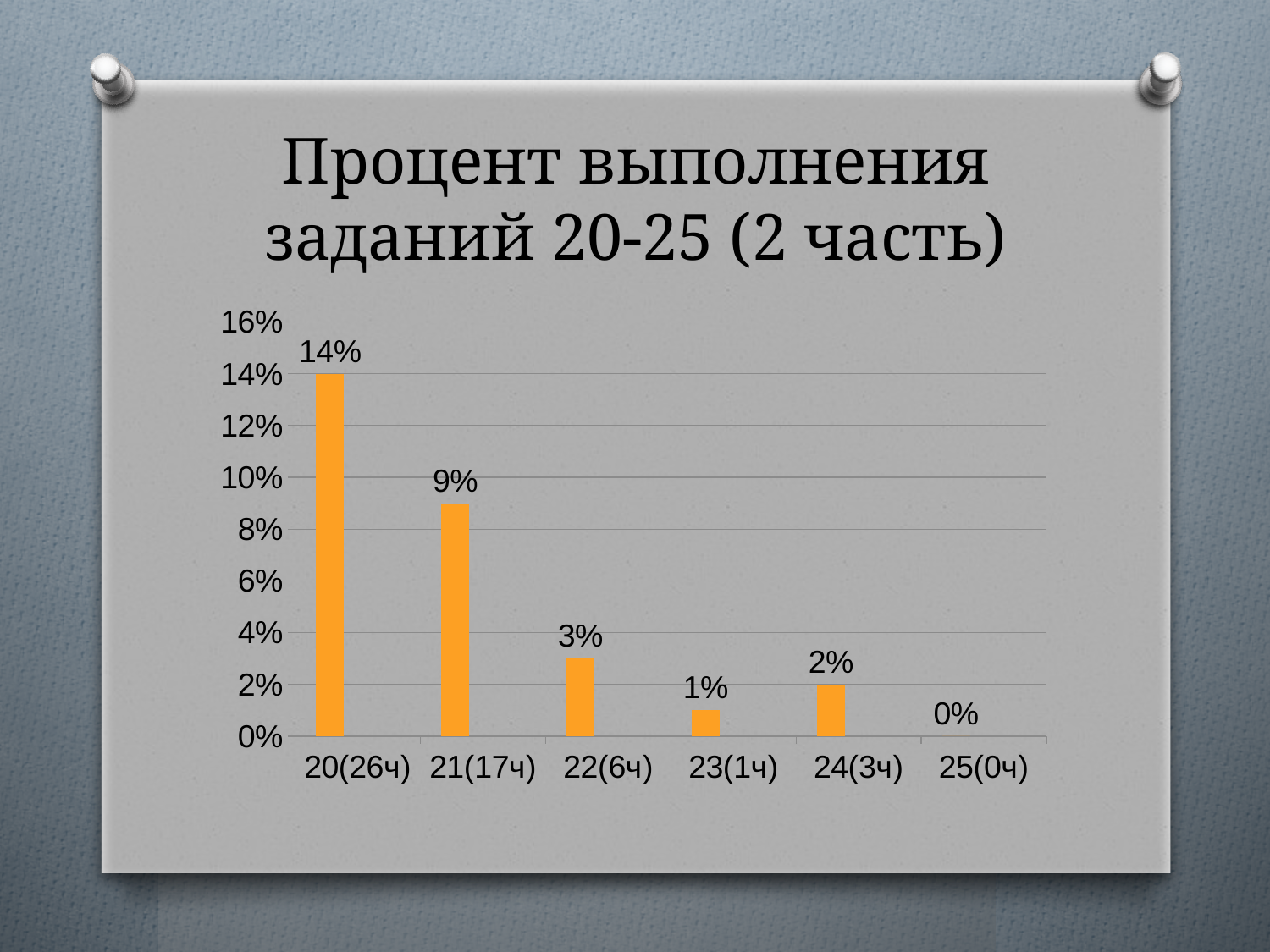

# Процент выполнения заданий 20-25 (2 часть)

### Chart

| Category | Ряд 1 | Столбец2 | Столбец1 |
|---|---|---|---|
| 20(26ч) | 0.14 | None | None |
| 21(17ч) | 0.09 | None | None |
| 22(6ч) | 0.03 | None | None |
| 23(1ч) | 0.01 | None | None |
| 24(3ч) | 0.02 | None | None |
| 25(0ч) | 0.0 | None | None |